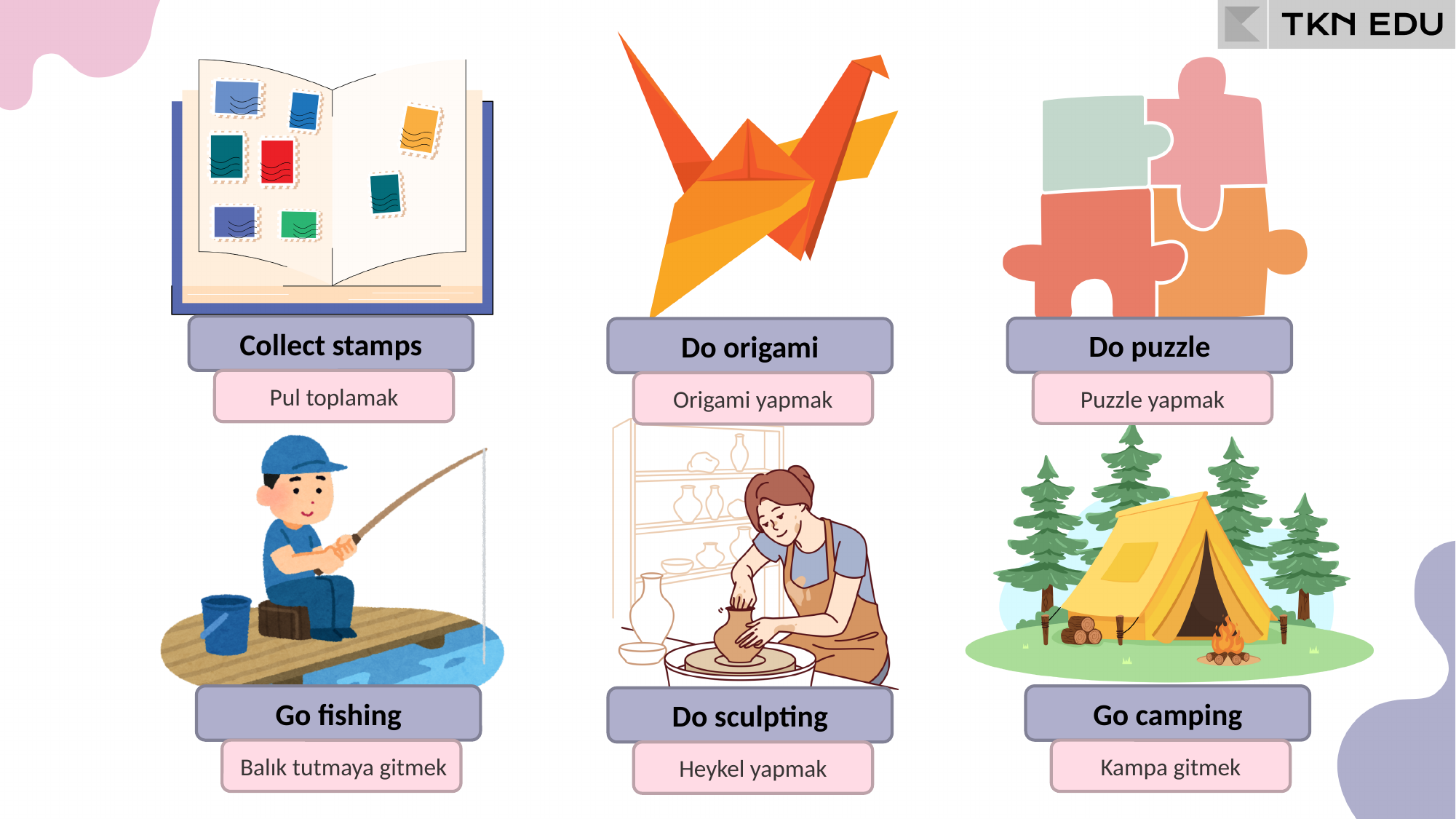

Collect stamps

Do puzzle
Do origami

Pul toplamak
Puzzle yapmak
Origami yapmak

Go fishing

Go camping
Do sculpting

Balık tutmaya gitmek
Kampa gitmek
Heykel yapmak